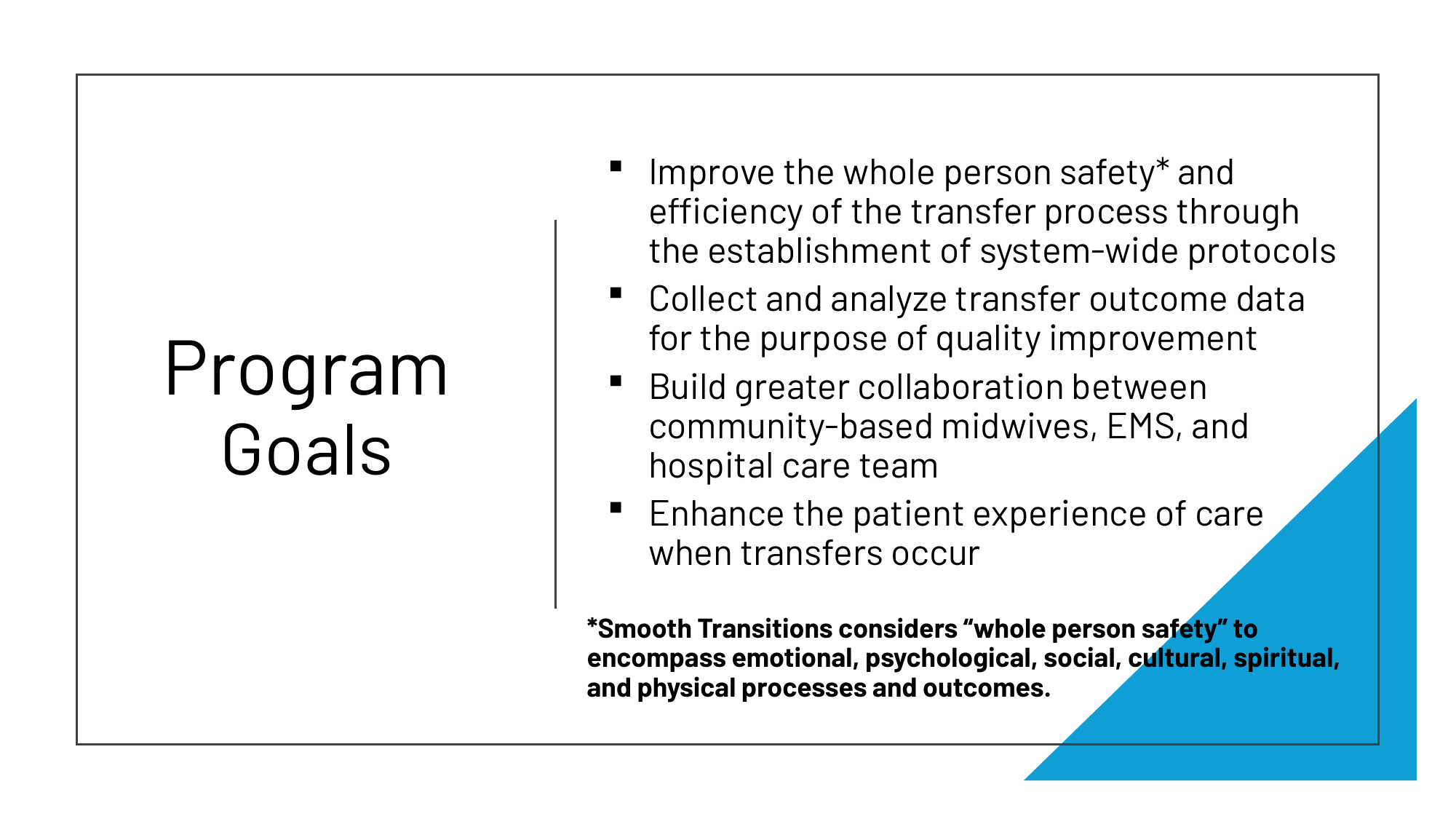

Improve the whole person safety* and efficiency of the transfer process through the establishment of system-wide protocols
Collect and analyze transfer outcome data for the purpose of quality improvement
Build greater collaboration between community-based midwives, EMS, and hospital care team
Enhance the patient experience of care when transfers occur

*Smooth Transitions considers “whole person safety” to encompass emotional, psychological, social, cultural, spiritual, and physical processes and outcomes.
# Program Goals